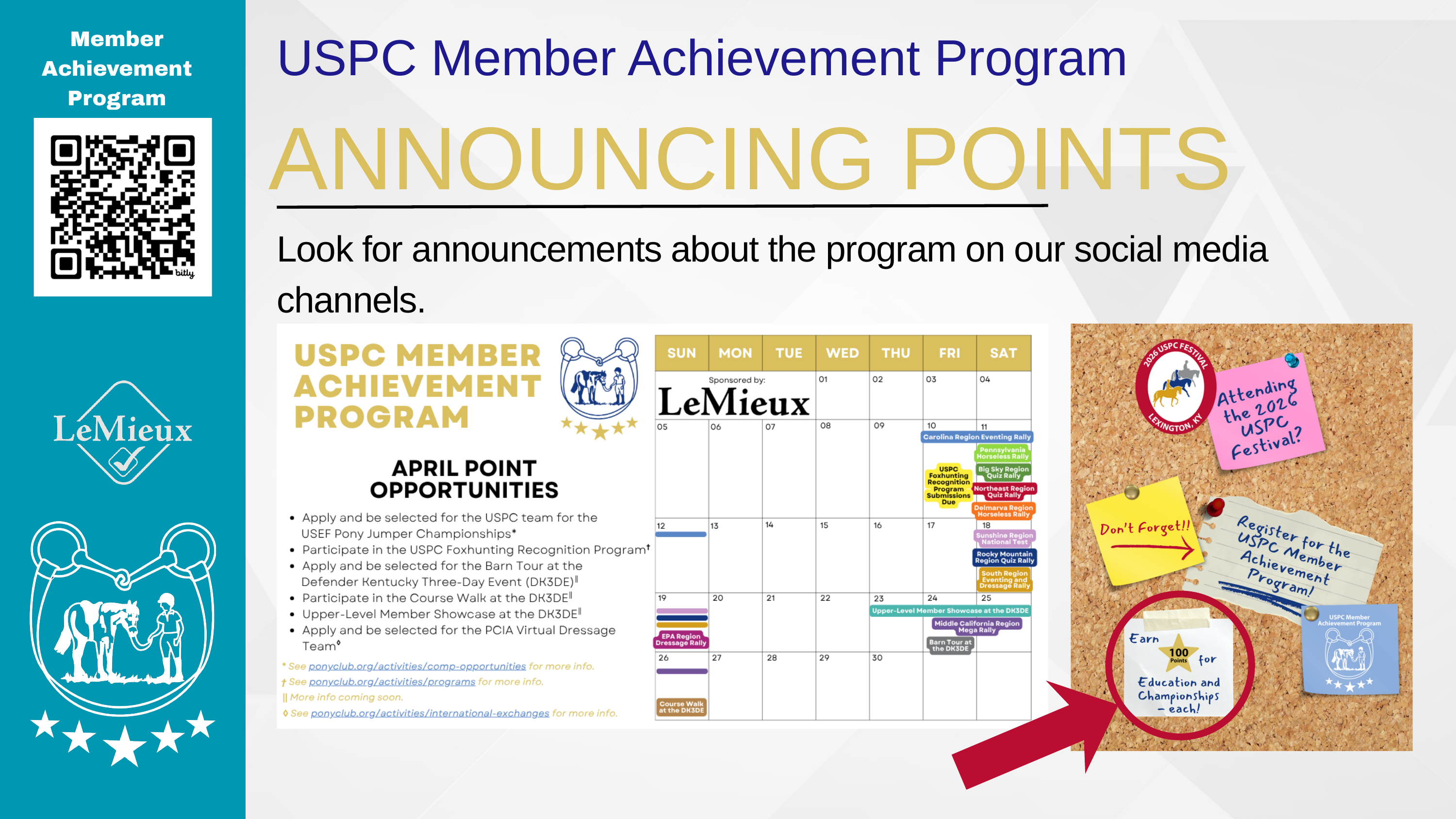

Member Achievement Program
USPC Member Achievement Program
ANNOUNCING POINTS

Look for announcements about the program on our social media channels.